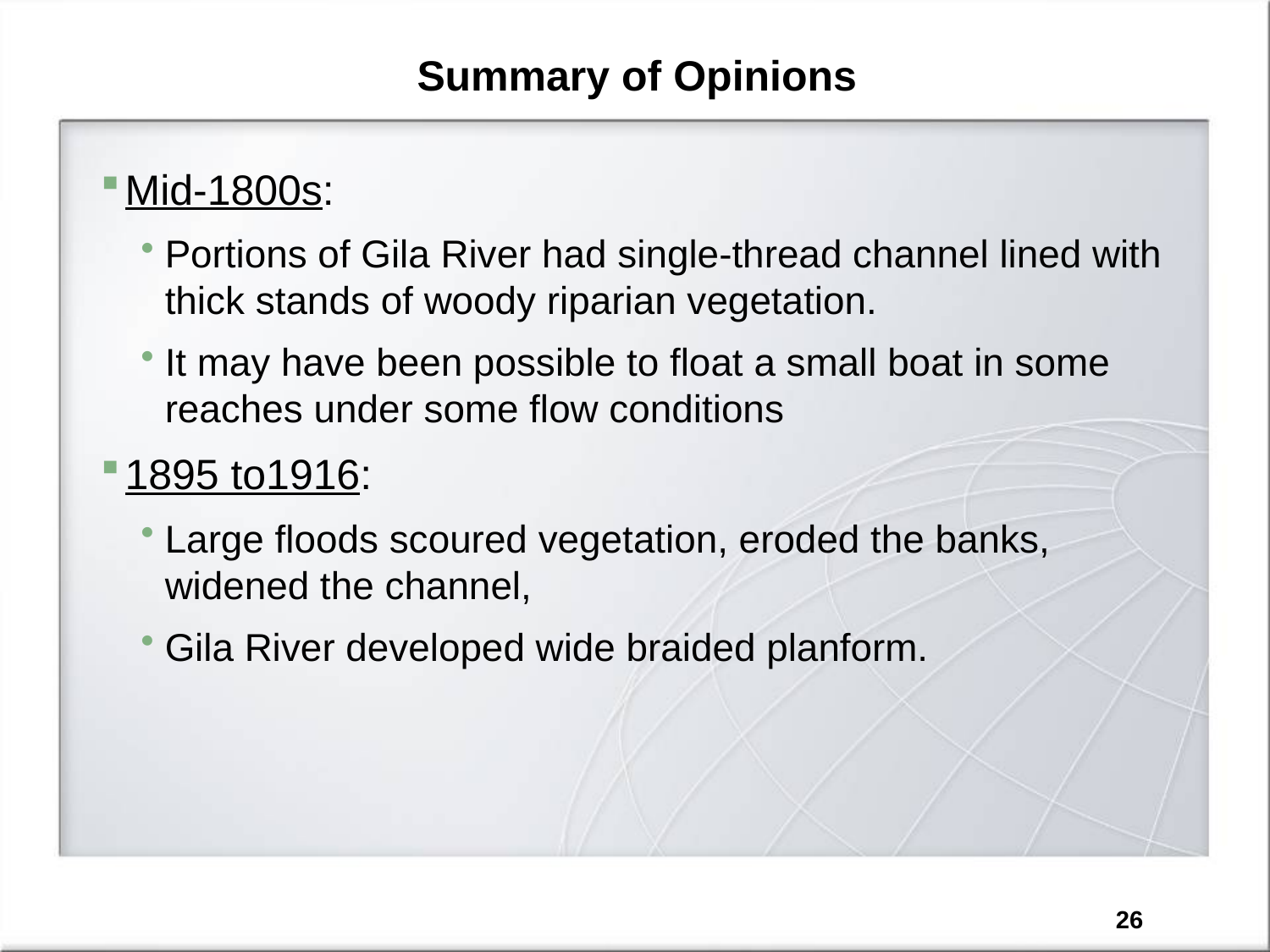

# Summary of Opinions
Mid-1800s:
Portions of Gila River had single-thread channel lined with thick stands of woody riparian vegetation.
It may have been possible to float a small boat in some reaches under some flow conditions
1895 to1916:
Large floods scoured vegetation, eroded the banks, widened the channel,
Gila River developed wide braided planform.